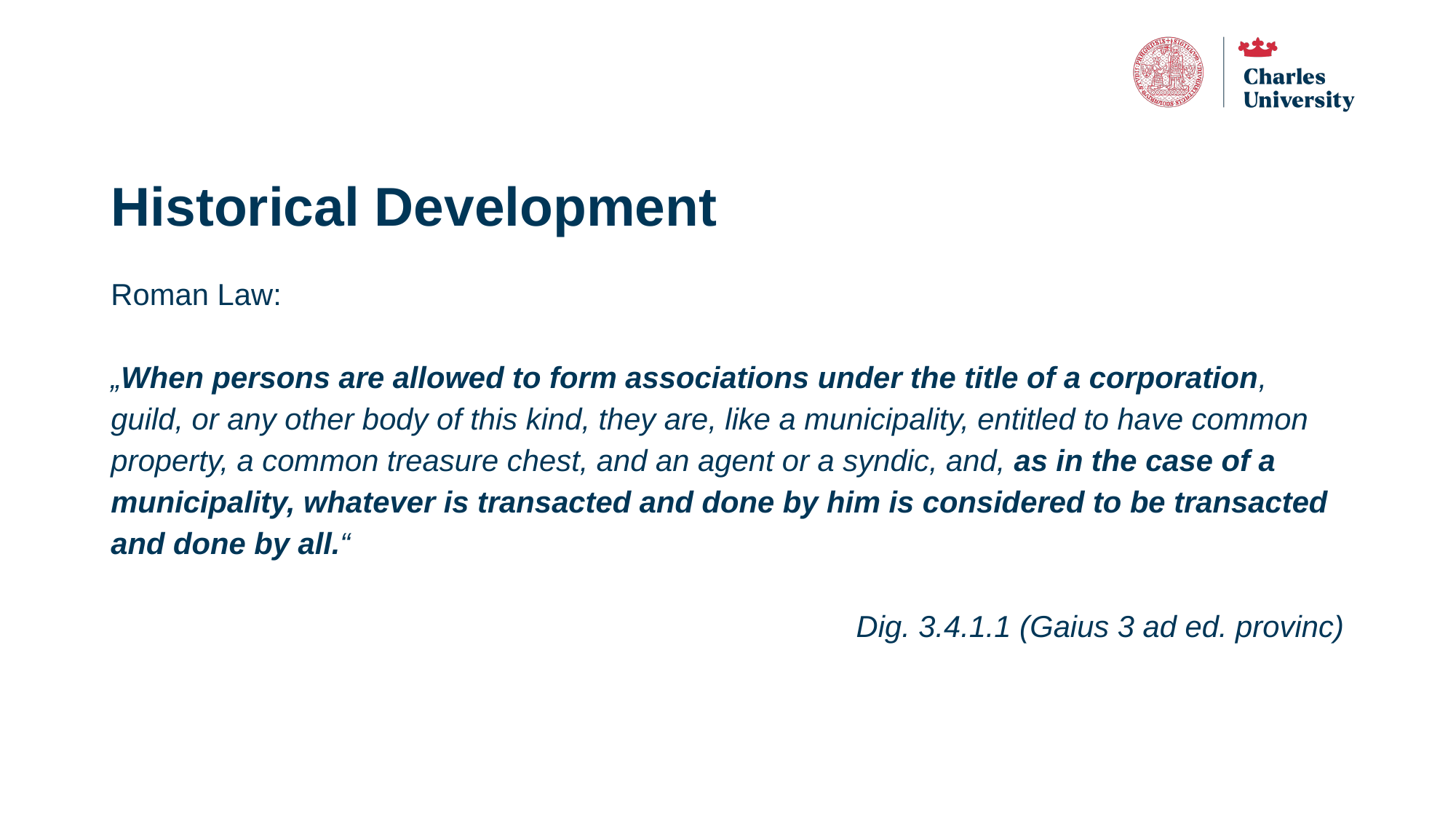

# Historical Development
Roman Law:

„When persons are allowed to form associations under the title of a corporation, guild, or any other body of this kind, they are, like a municipality, entitled to have common property, a common treasure chest, and an agent or a syndic, and, as in the case of a municipality, whatever is transacted and done by him is considered to be transacted and done by all.“

Dig. 3.4.1.1 (Gaius 3 ad ed. provinc)